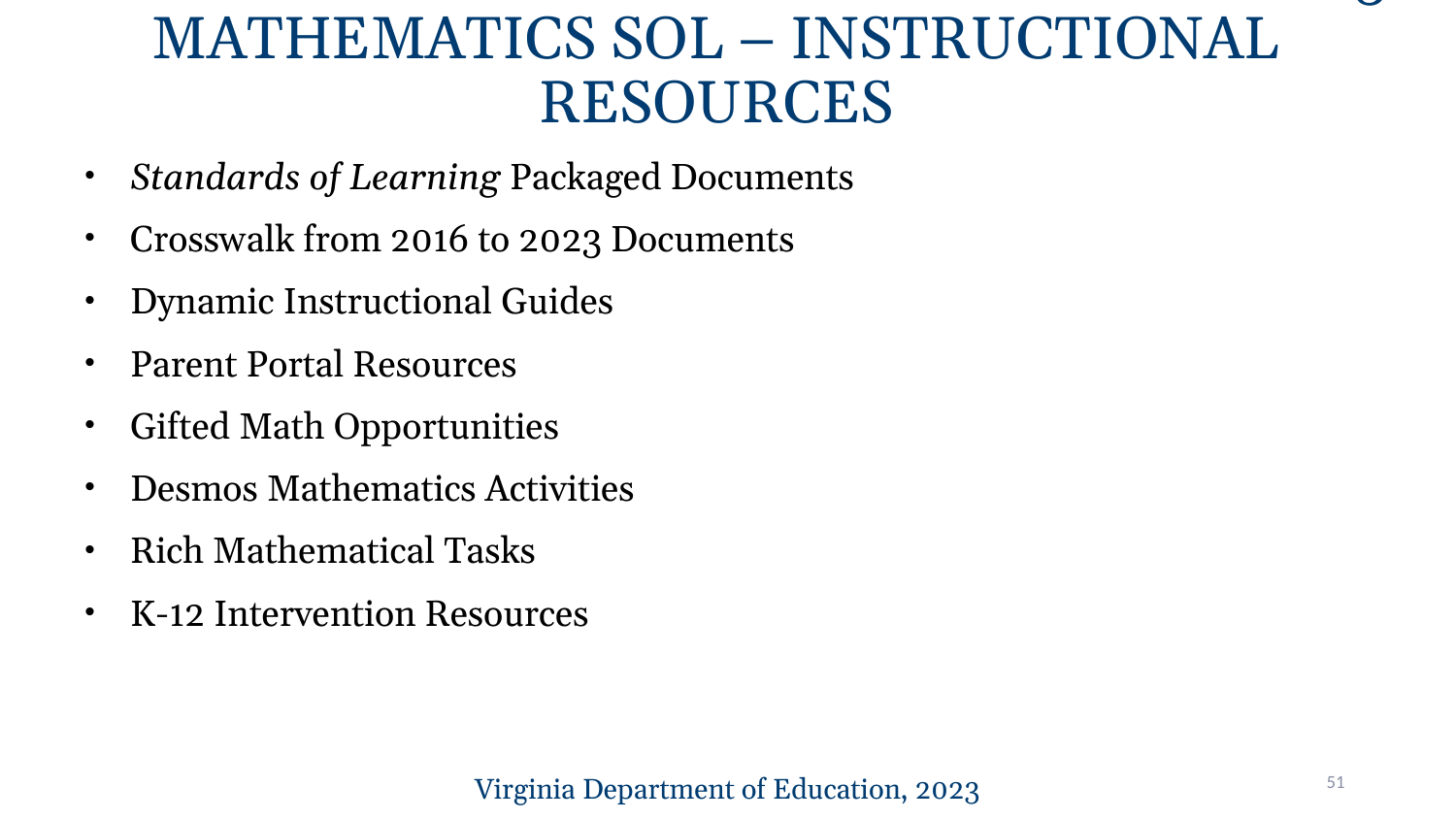

# Next Steps - Implementation of the 2023 Mathematics SOL – Instructional Resources
Standards of Learning Packaged Documents
Crosswalk from 2016 to 2023 Documents
Dynamic Instructional Guides
Parent Portal Resources
Gifted Math Opportunities
Desmos Mathematics Activities
Rich Mathematical Tasks
K-12 Intervention Resources

Virginia Department of Education, 2023
51